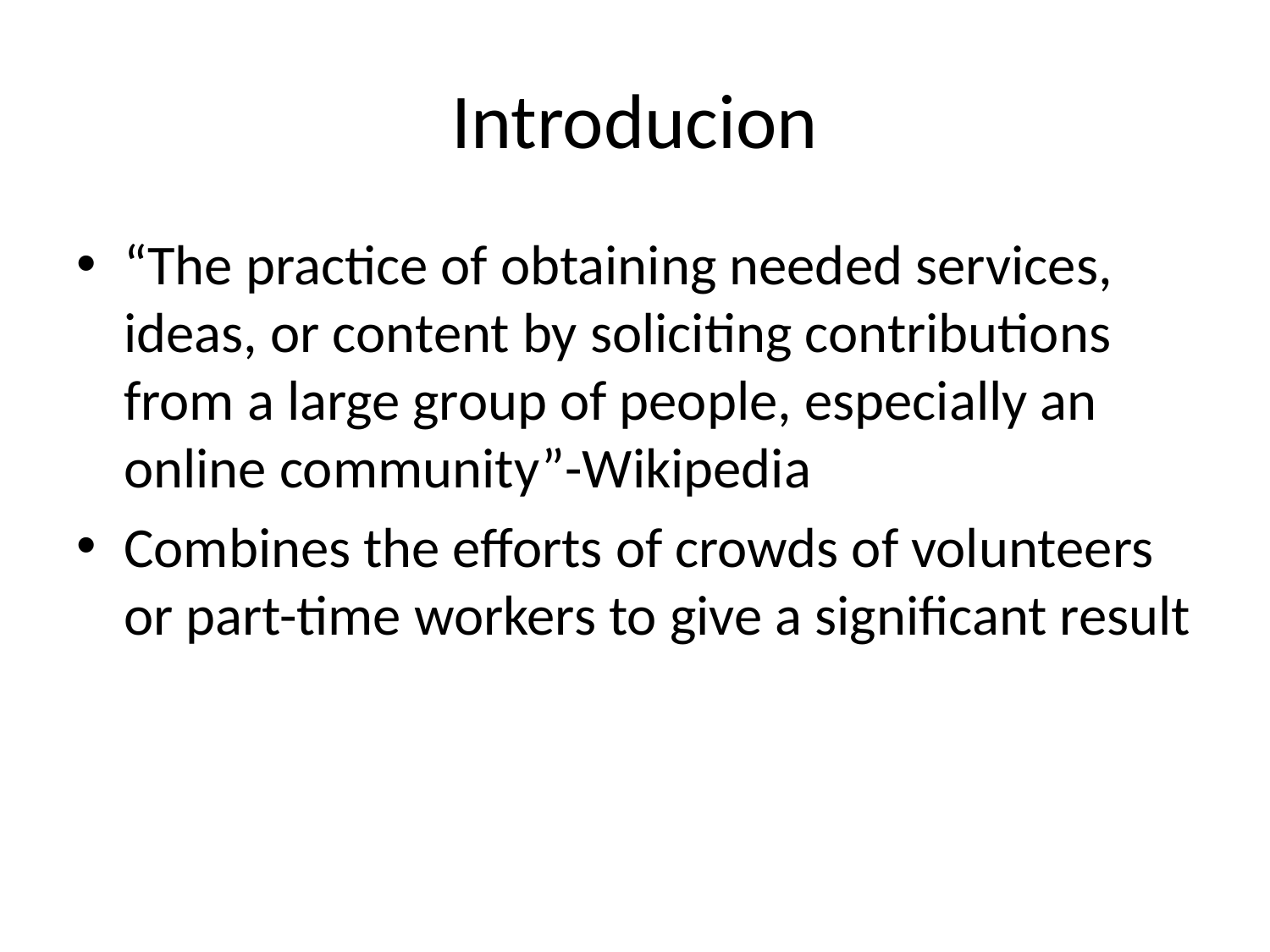

# Introducion
“The practice of obtaining needed services, ideas, or content by soliciting contributions from a large group of people, especially an online community”-Wikipedia
Combines the efforts of crowds of volunteers or part-time workers to give a significant result